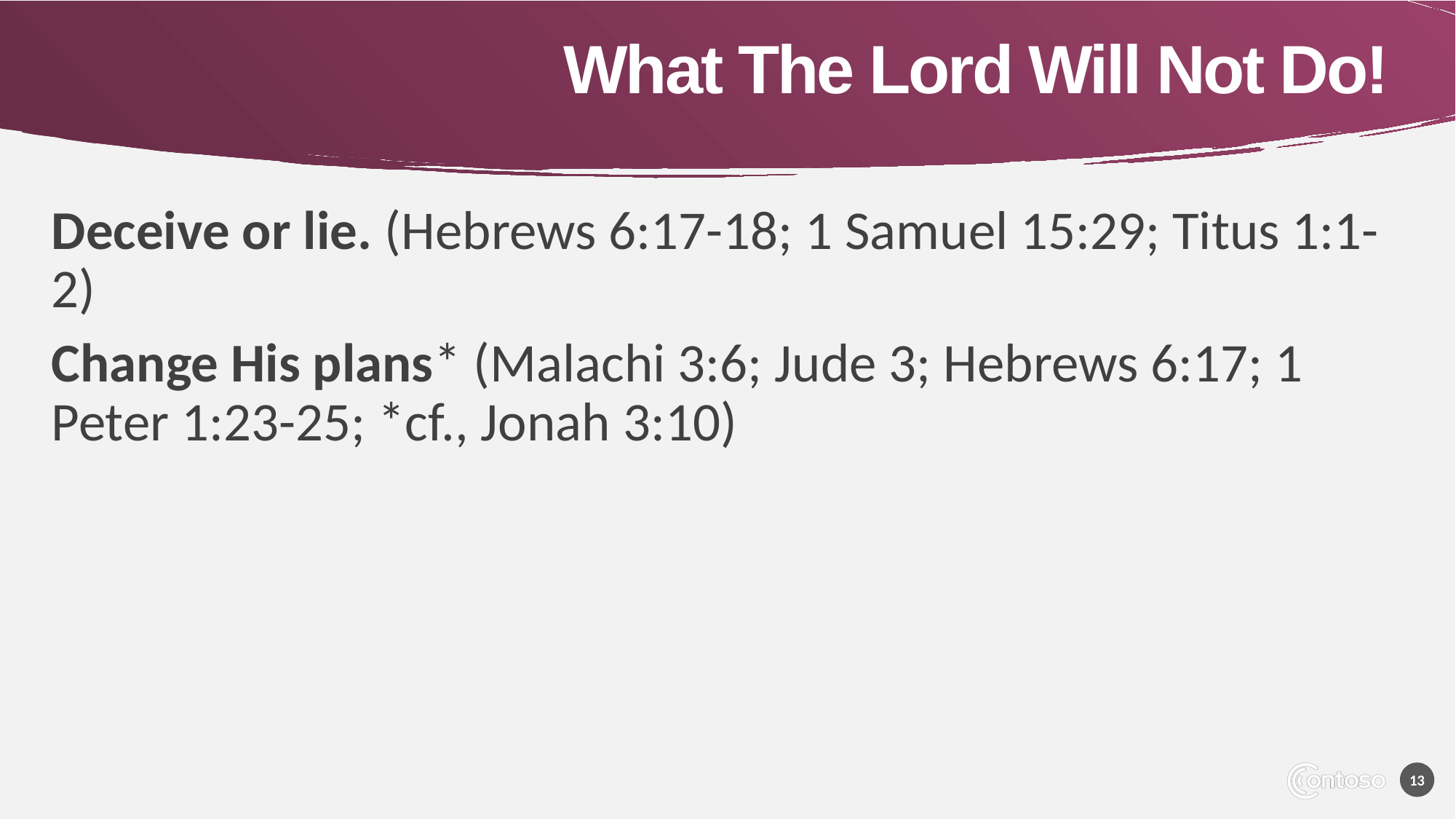

# What The Lord Will Not Do!
Deceive or lie. (Hebrews 6:17-18; 1 Samuel 15:29; Titus 1:1-2)
Change His plans* (Malachi 3:6; Jude 3; Hebrews 6:17; 1 Peter 1:23-25; *cf., Jonah 3:10)
13